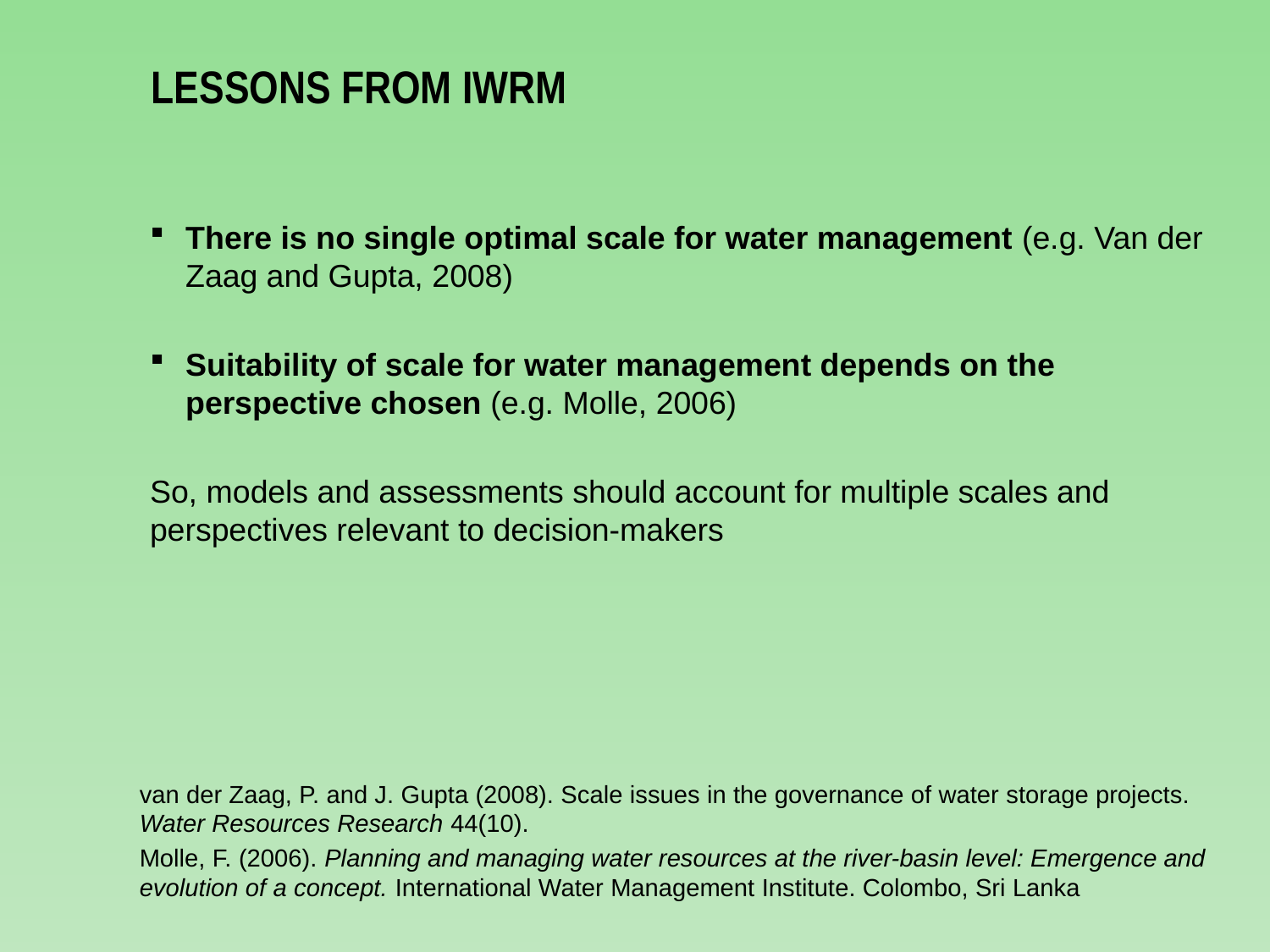

# Lessons from IWRM
There is no single optimal scale for water management (e.g. Van der Zaag and Gupta, 2008)

Suitability of scale for water management depends on the perspective chosen (e.g. Molle, 2006)

So, models and assessments should account for multiple scales and perspectives relevant to decision-makers

van der Zaag, P. and J. Gupta (2008). Scale issues in the governance of water storage projects. Water Resources Research 44(10).
Molle, F. (2006). Planning and managing water resources at the river-basin level: Emergence and evolution of a concept. International Water Management Institute. Colombo, Sri Lanka
3